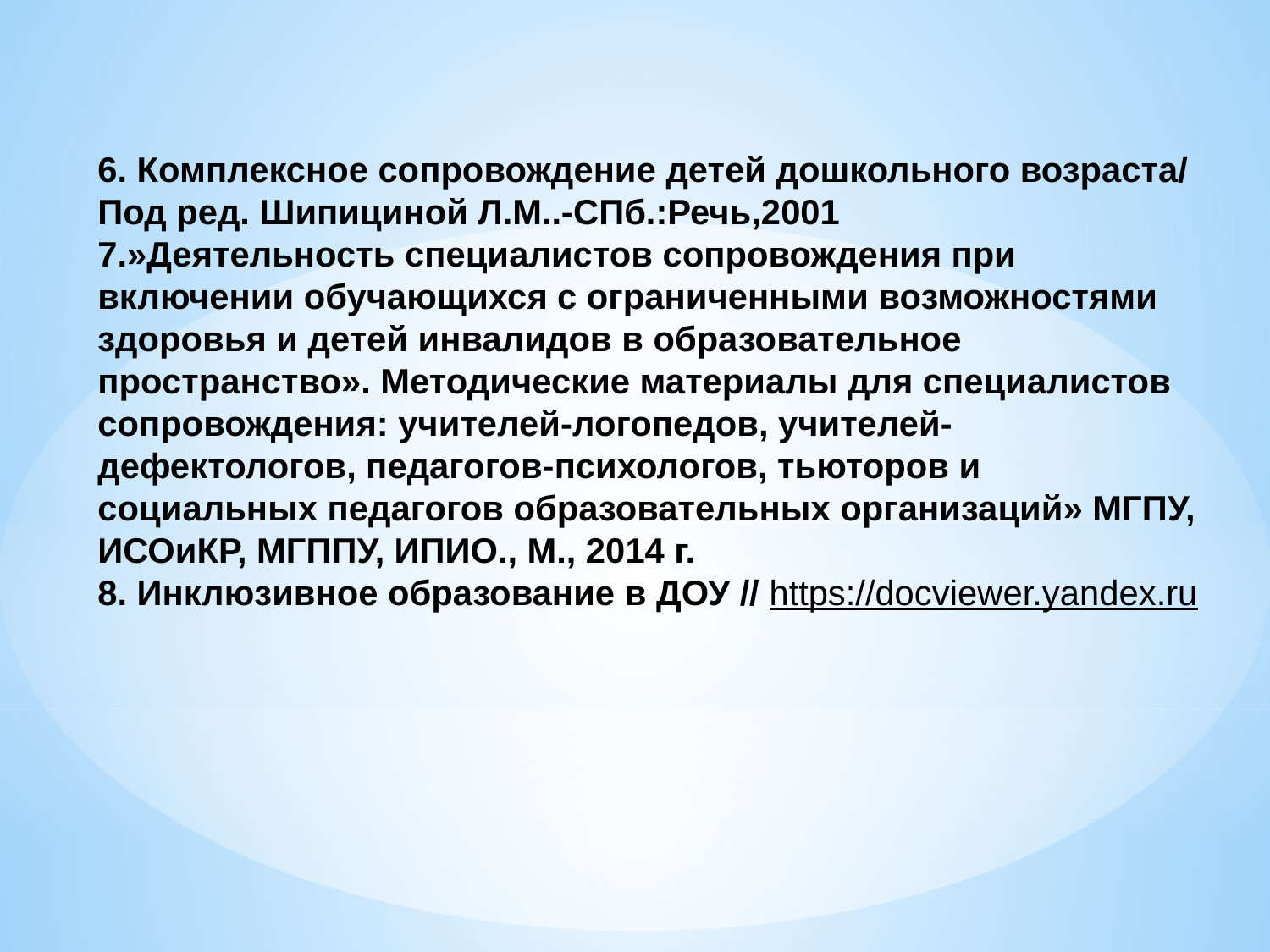

# 6. Комплексное сопровождение детей дошкольного возраста/ Под ред. Шипициной Л.М..-СПб.:Речь,2001 7.»Деятельность специалистов сопровождения при включении обучающихся с ограниченными возможностями здоровья и детей инвалидов в образовательное пространство». Методические материалы для специалистов сопровождения: учителей-логопедов, учителей-дефектологов, педагогов-психологов, тьюторов и социальных педагогов образовательных организаций» МГПУ, ИСОиКР, МГППУ, ИПИО., М., 2014 г. 8. Инклюзивное образование в ДОУ // https://docviewer.yandex.ru